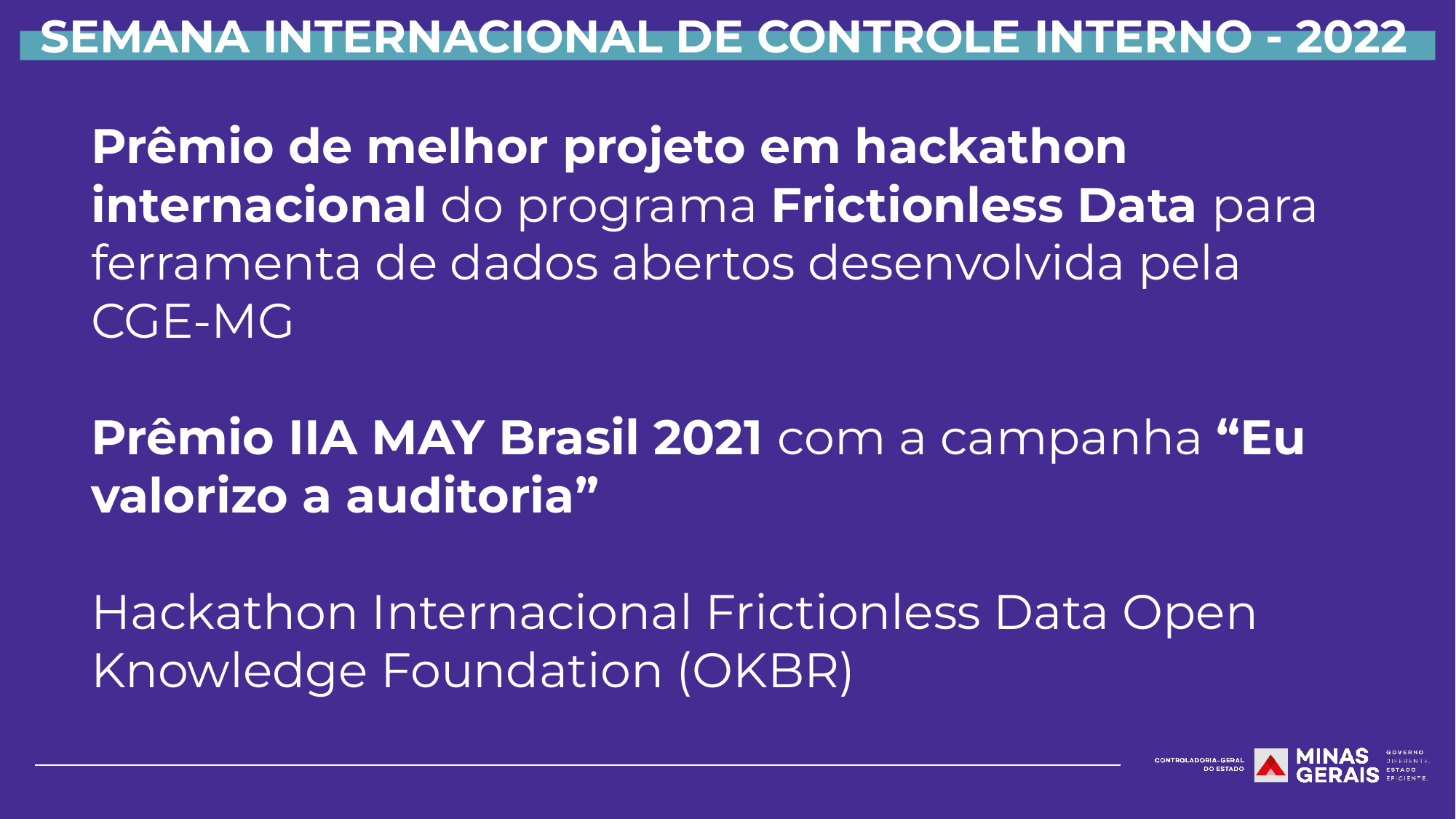

Prêmio de melhor projeto em hackathon internacional do programa Frictionless Data para ferramenta de dados abertos desenvolvida pela CGE-MG

Prêmio IIA MAY Brasil 2021 com a campanha “Eu valorizo a auditoria”

Hackathon Internacional Frictionless Data Open Knowledge Foundation (OKBR)